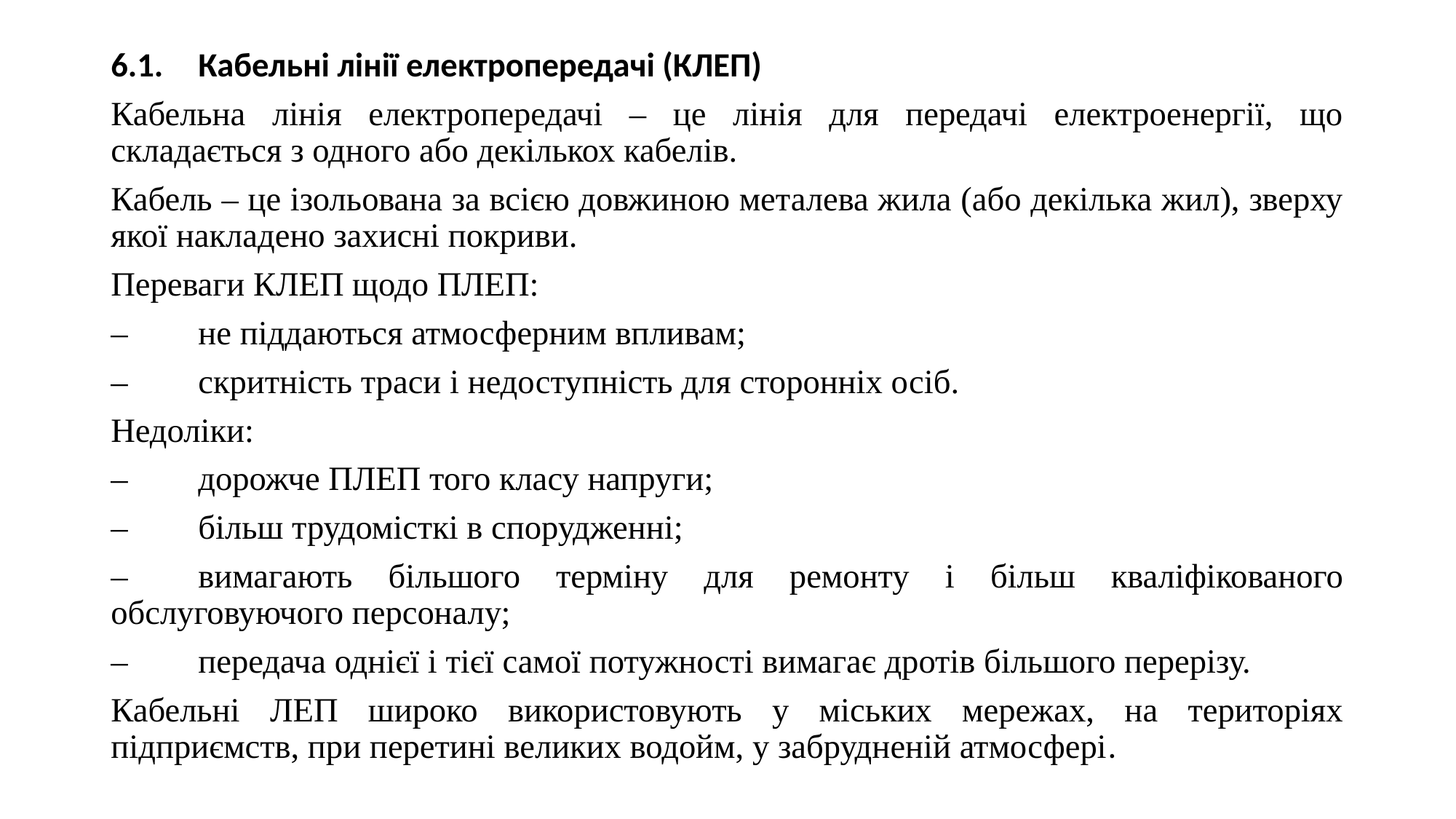

6.1.	Кабельні лінії електропередачі (КЛЕП)
Кабельна лінія електропередачі – це лінія для передачі електроенергії, що складається з одного або декількох кабелів.
Кабель – це ізольована за всією довжиною металева жила (або декілька жил), зверху якої накладено захисні покриви.
Переваги КЛЕП щодо ПЛЕП:
–	не піддаються атмосферним впливам;
–	скритність траси і недоступність для сторонніх осіб.
Недоліки:
–	дорожче ПЛЕП того класу напруги;
–	більш трудомісткі в спорудженні;
–	вимагають більшого терміну для ремонту і більш кваліфікованого обслуговуючого персоналу;
–	передача однієї і тієї самої потужності вимагає дротів більшого перерізу.
Кабельні ЛЕП широко використовують у міських мережах, на територіях підприємств, при перетині великих водойм, у забрудненій атмосфері.